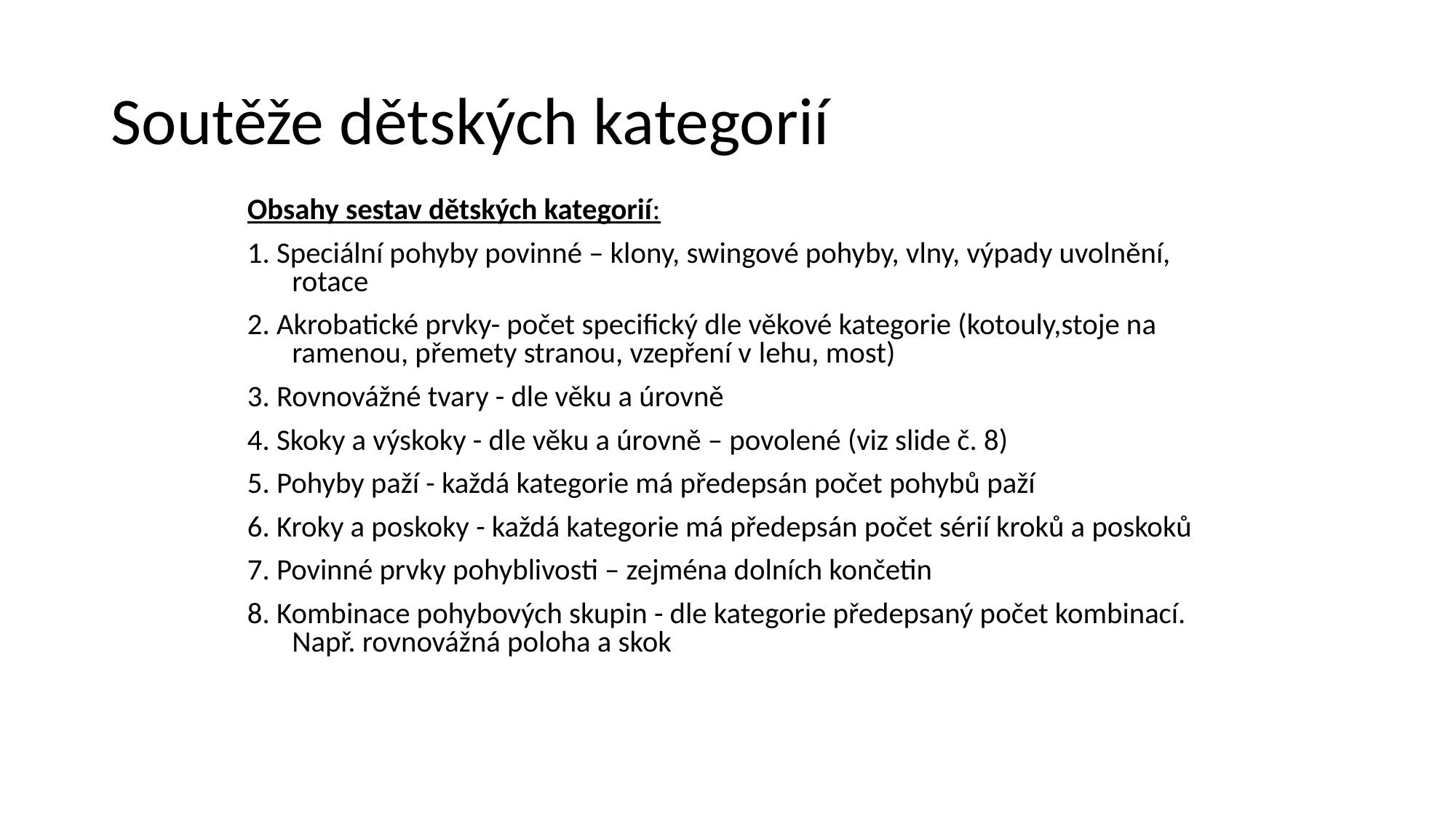

# Soutěže dětských kategorií
Obsahy sestav dětských kategorií:
1. Speciální pohyby povinné – klony, swingové pohyby, vlny, výpady uvolnění, rotace
2. Akrobatické prvky- počet specifický dle věkové kategorie (kotouly,stoje na ramenou, přemety stranou, vzepření v lehu, most)
3. Rovnovážné tvary - dle věku a úrovně
4. Skoky a výskoky - dle věku a úrovně – povolené (viz slide č. 8)
5. Pohyby paží - každá kategorie má předepsán počet pohybů paží
6. Kroky a poskoky - každá kategorie má předepsán počet sérií kroků a poskoků
7. Povinné prvky pohyblivosti – zejména dolních končetin
8. Kombinace pohybových skupin - dle kategorie předepsaný počet kombinací. Např. rovnovážná poloha a skok